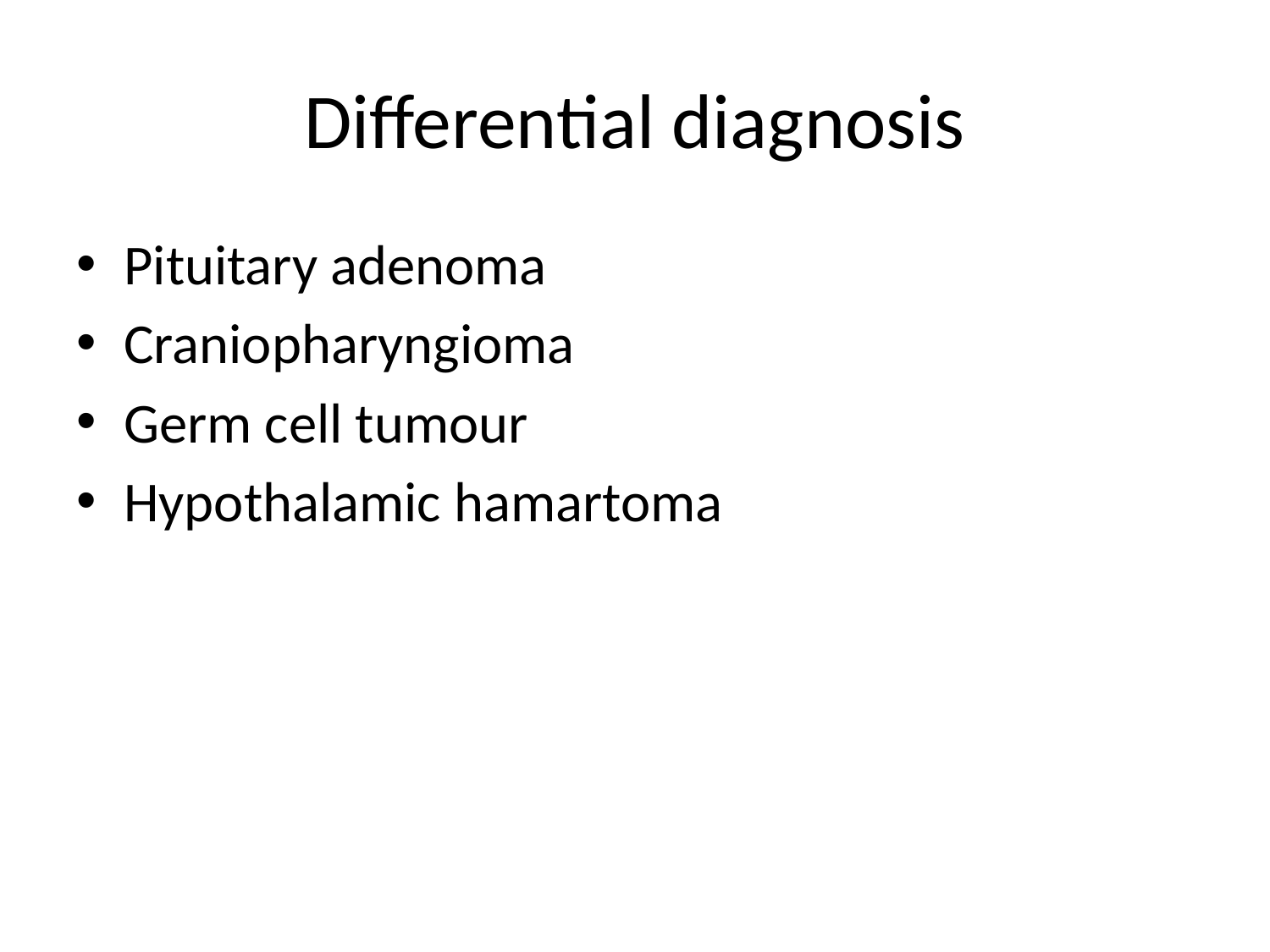

# Differential diagnosis
Pituitary adenoma
Craniopharyngioma
Germ cell tumour
Hypothalamic hamartoma